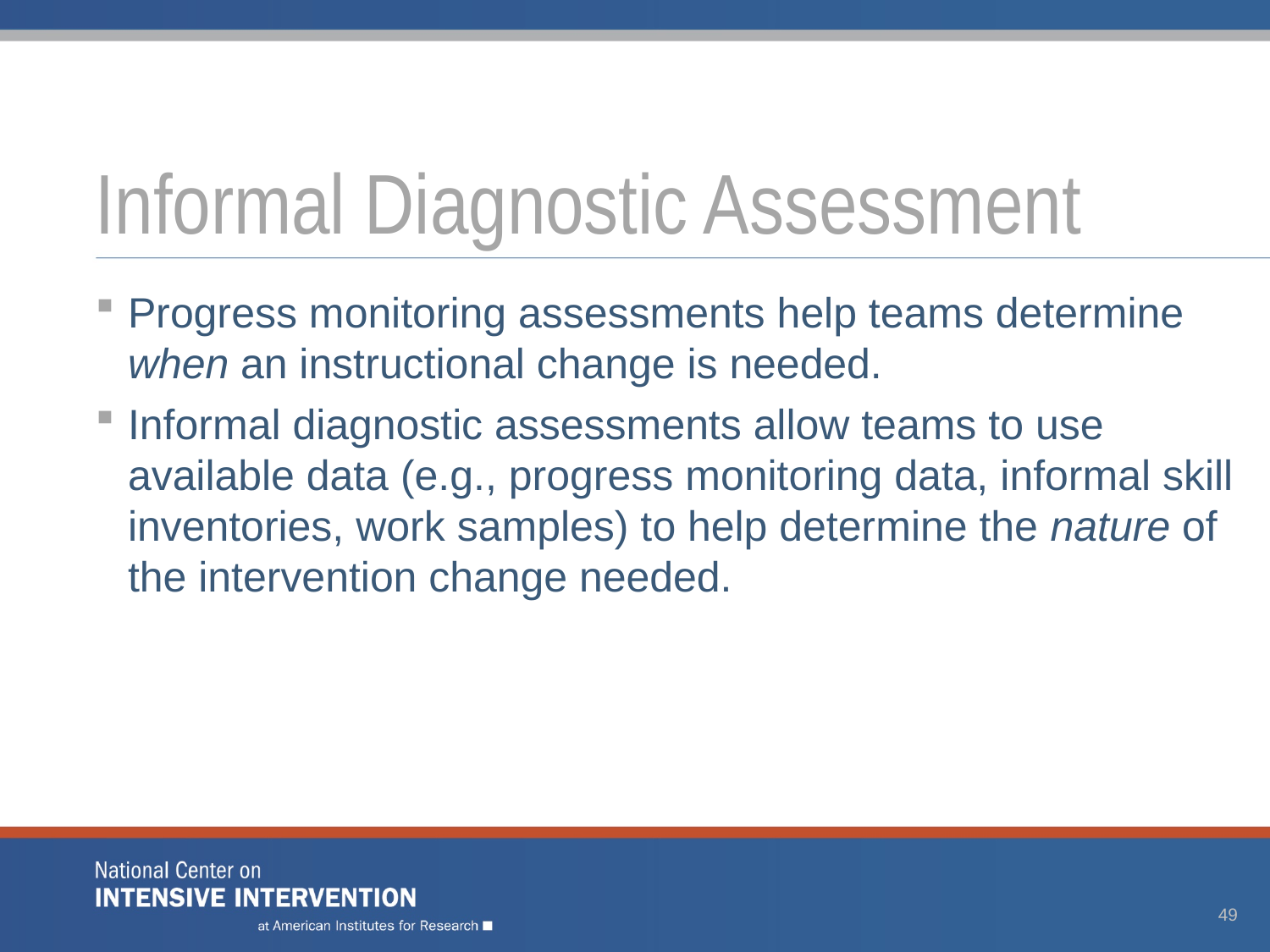

# Informal Diagnostic Assessment
Progress monitoring assessments help teams determine when an instructional change is needed.
Informal diagnostic assessments allow teams to use available data (e.g., progress monitoring data, informal skill inventories, work samples) to help determine the nature of the intervention change needed.

49